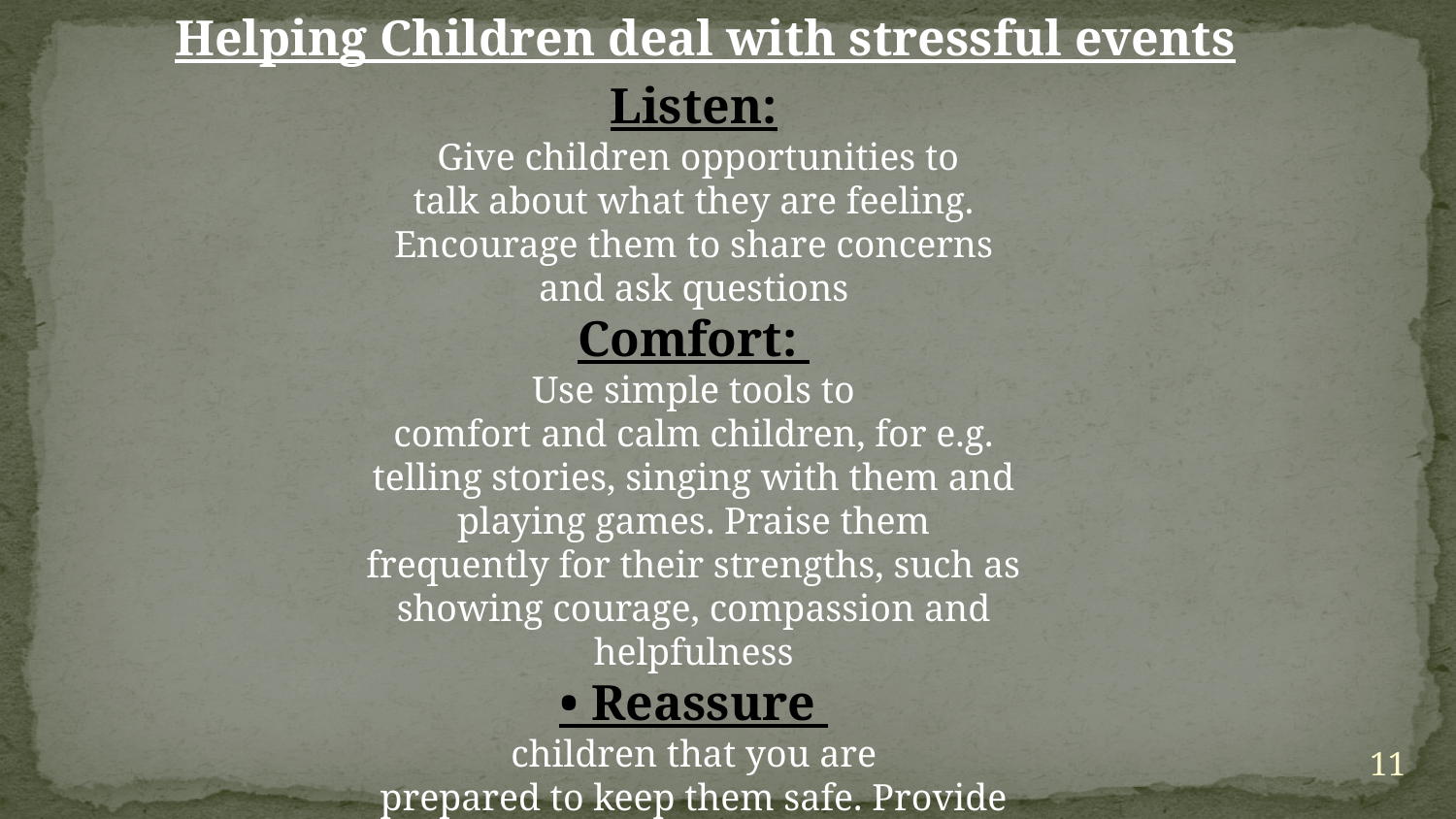

Helping Children deal with stressful events
Listen:
 Give children opportunities to
talk about what they are feeling.
Encourage them to share concerns
and ask questions
Comfort:
Use simple tools to
comfort and calm children, for e.g.
telling stories, singing with them and
playing games. Praise them
frequently for their strengths, such as
showing courage, compassion and
helpfulness
• Reassure
children that you are
prepared to keep them safe. Provide
them with correct in
11